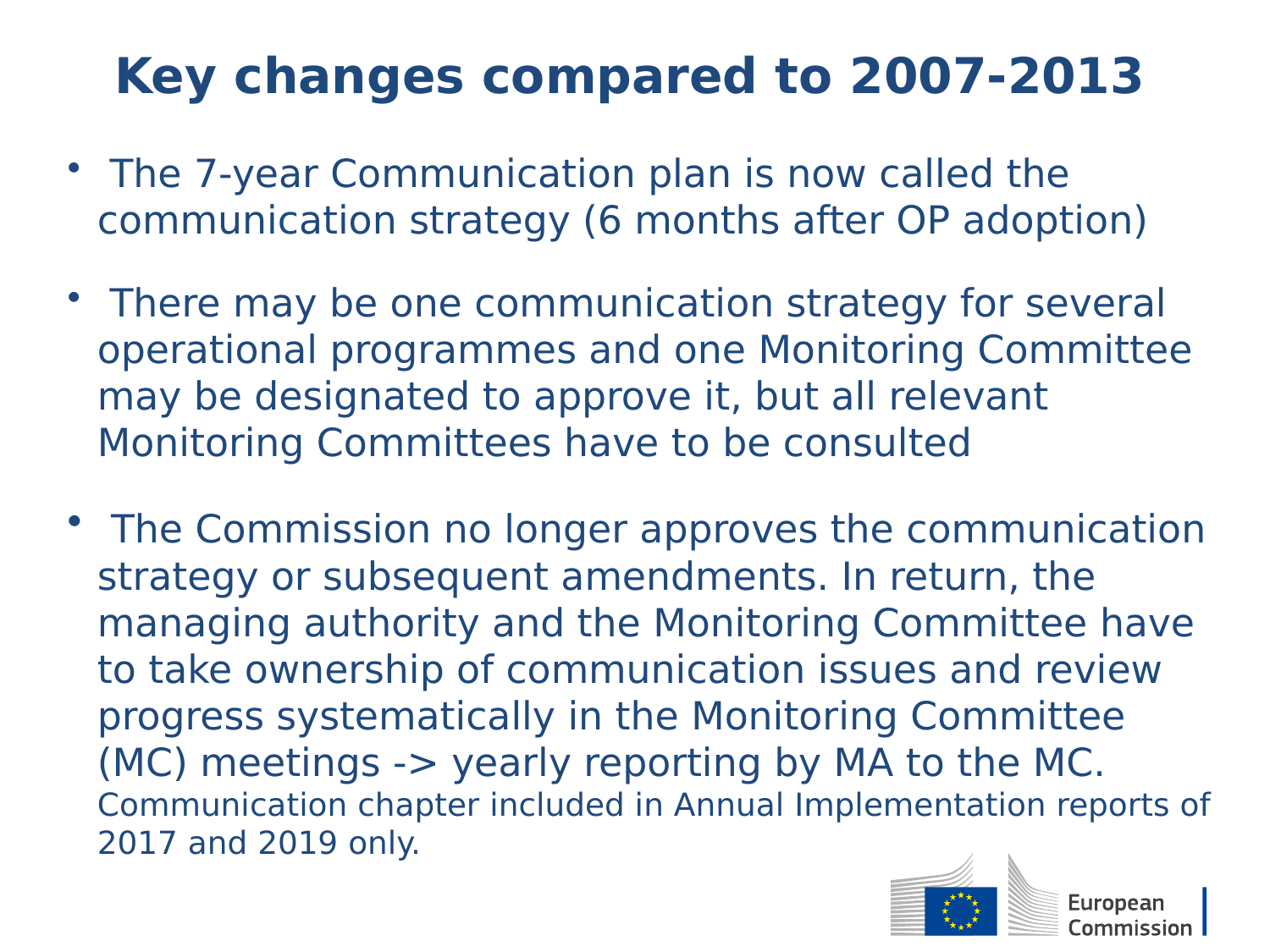

Key changes compared to 2007-2013
 The 7-year Communication plan is now called the communication strategy (6 months after OP adoption)
 There may be one communication strategy for several operational programmes and one Monitoring Committee may be designated to approve it, but all relevant Monitoring Committees have to be consulted
 The Commission no longer approves the communication strategy or subsequent amendments. In return, the managing authority and the Monitoring Committee have to take ownership of communication issues and review progress systematically in the Monitoring Committee (MC) meetings -> yearly reporting by MA to the MC. Communication chapter included in Annual Implementation reports of 2017 and 2019 only.